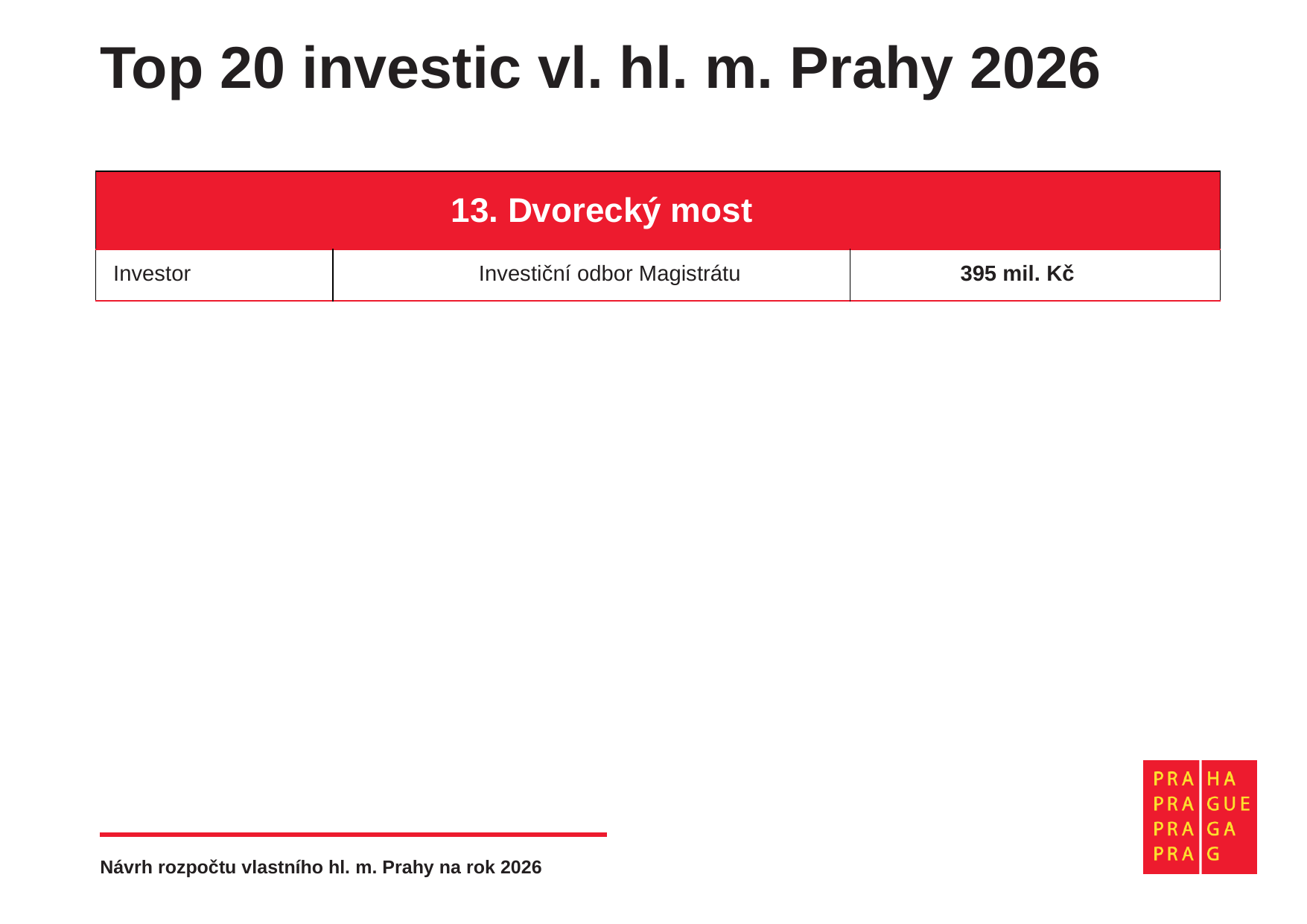

# Top 20 investic vl. hl. m. Prahy 2026
| 13. Dvorecký most |  |  |
| --- | --- | --- |
| Investor | Investiční odbor Magistrátu | 395 mil. Kč |

Návrh rozpočtu vlastního hl. m. Prahy na rok 2026